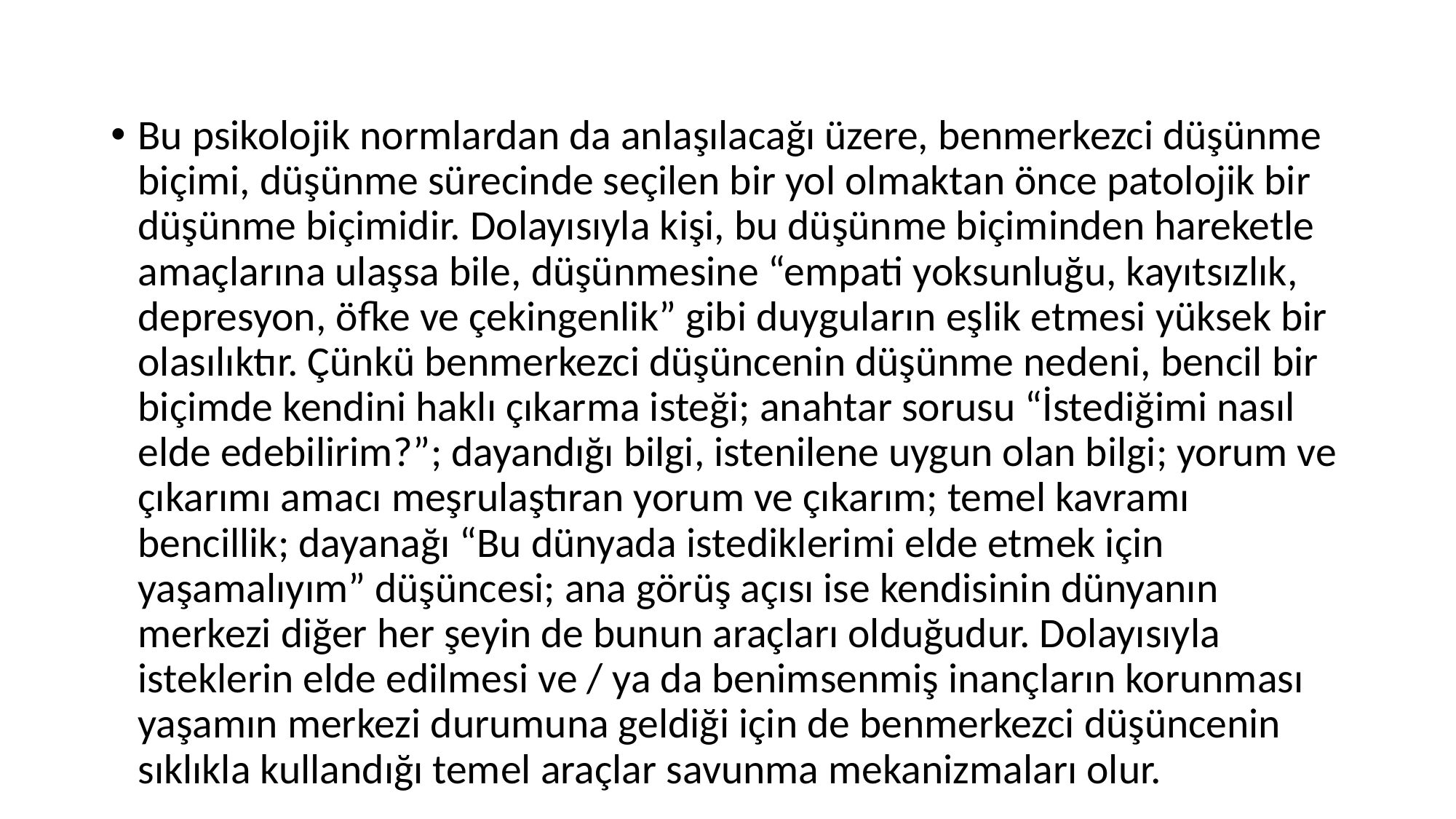

#
Bu psikolojik normlardan da anlaşılacağı üzere, benmerkezci düşünme biçimi, düşünme sürecinde seçilen bir yol olmaktan önce patolojik bir düşünme biçimidir. Dolayısıyla kişi, bu düşünme biçiminden hareketle amaçlarına ulaşsa bile, düşünmesine “empati yoksunluğu, kayıtsızlık, depresyon, öfke ve çekingenlik” gibi duyguların eşlik etmesi yüksek bir olasılıktır. Çünkü benmerkezci düşüncenin düşünme nedeni, bencil bir biçimde kendini haklı çıkarma isteği; anahtar sorusu “İstediğimi nasıl elde edebilirim?”; dayandığı bilgi, istenilene uygun olan bilgi; yorum ve çıkarımı amacı meşrulaştıran yorum ve çıkarım; temel kavramı bencillik; dayanağı “Bu dünyada istediklerimi elde etmek için yaşamalıyım” düşüncesi; ana görüş açısı ise kendisinin dünyanın merkezi diğer her şeyin de bunun araçları olduğudur. Dolayısıyla isteklerin elde edilmesi ve / ya da benimsenmiş inançların korunması yaşamın merkezi durumuna geldiği için de benmerkezci düşüncenin sıklıkla kullandığı temel araçlar savunma mekanizmaları olur.